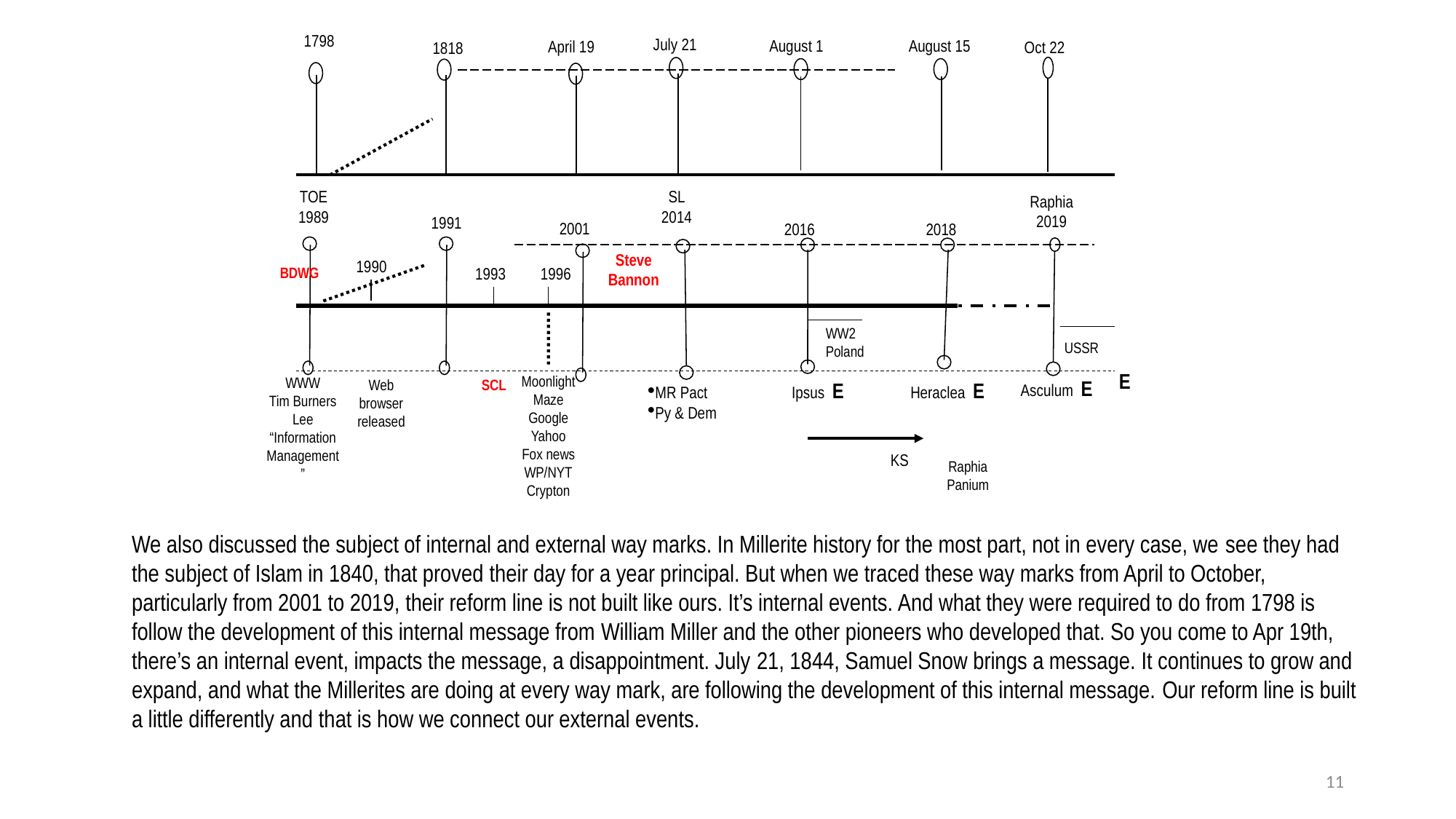

1798

July 21
August 1
August 15
April 19
Oct 22
1818

TOE
1989
SL
2014
Raphia
2019
1991
2001
2016
2018

Steve
Bannon

1990
BDWG
1993
1996

WW2
Poland

USSR

E

Moonlight Maze
Google
Yahoo
Fox news
WP/NYT
Crypton

WWW
Tim Burners Lee
“Information Management”

Web browser released
SCL
Asculum  E

Ipsus  E

Heraclea  E
MR Pact
Py & Dem

KS
Raphia
Panium
We also discussed the subject of internal and external way marks. In Millerite history for the most part, not in every case, we see they had the subject of Islam in 1840, that proved their day for a year principal. But when we traced these way marks from April to October, particularly from 2001 to 2019, their reform line is not built like ours. It’s internal events. And what they were required to do from 1798 is follow the development of this internal message from William Miller and the other pioneers who developed that. So you come to Apr 19th, there’s an internal event, impacts the message, a disappointment. July 21, 1844, Samuel Snow brings a message. It continues to grow and expand, and what the Millerites are doing at every way mark, are following the development of this internal message. Our reform line is built a little differently and that is how we connect our external events.
11